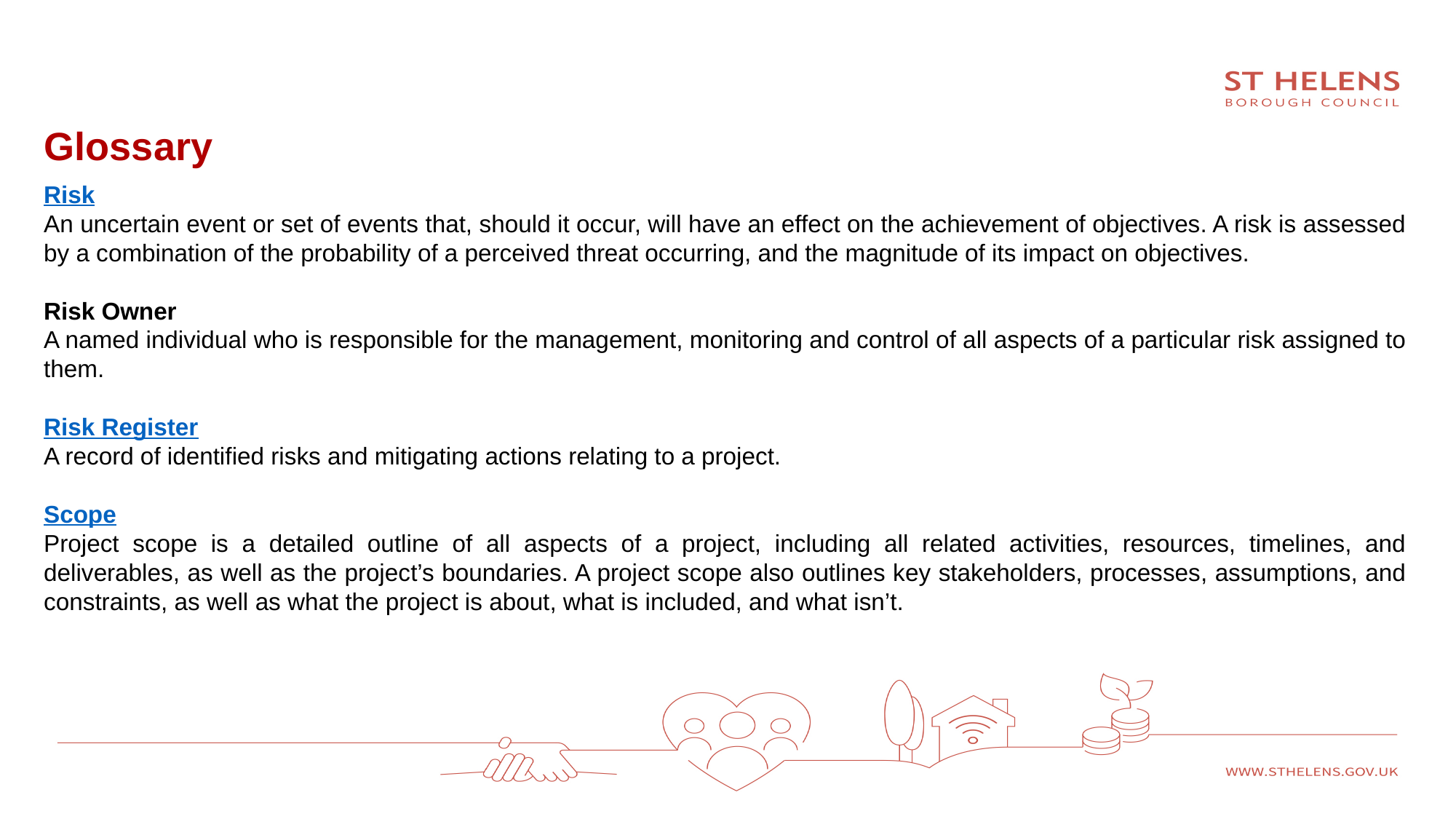

Glossary
Risk
An uncertain event or set of events that, should it occur, will have an effect on the achievement of objectives. A risk is assessed by a combination of the probability of a perceived threat occurring, and the magnitude of its impact on objectives.

Risk Owner
A named individual who is responsible for the management, monitoring and control of all aspects of a particular risk assigned to them.

Risk Register
A record of identified risks and mitigating actions relating to a project.

Scope
Project scope is a detailed outline of all aspects of a project, including all related activities, resources, timelines, and deliverables, as well as the project’s boundaries. A project scope also outlines key stakeholders, processes, assumptions, and constraints, as well as what the project is about, what is included, and what isn’t.